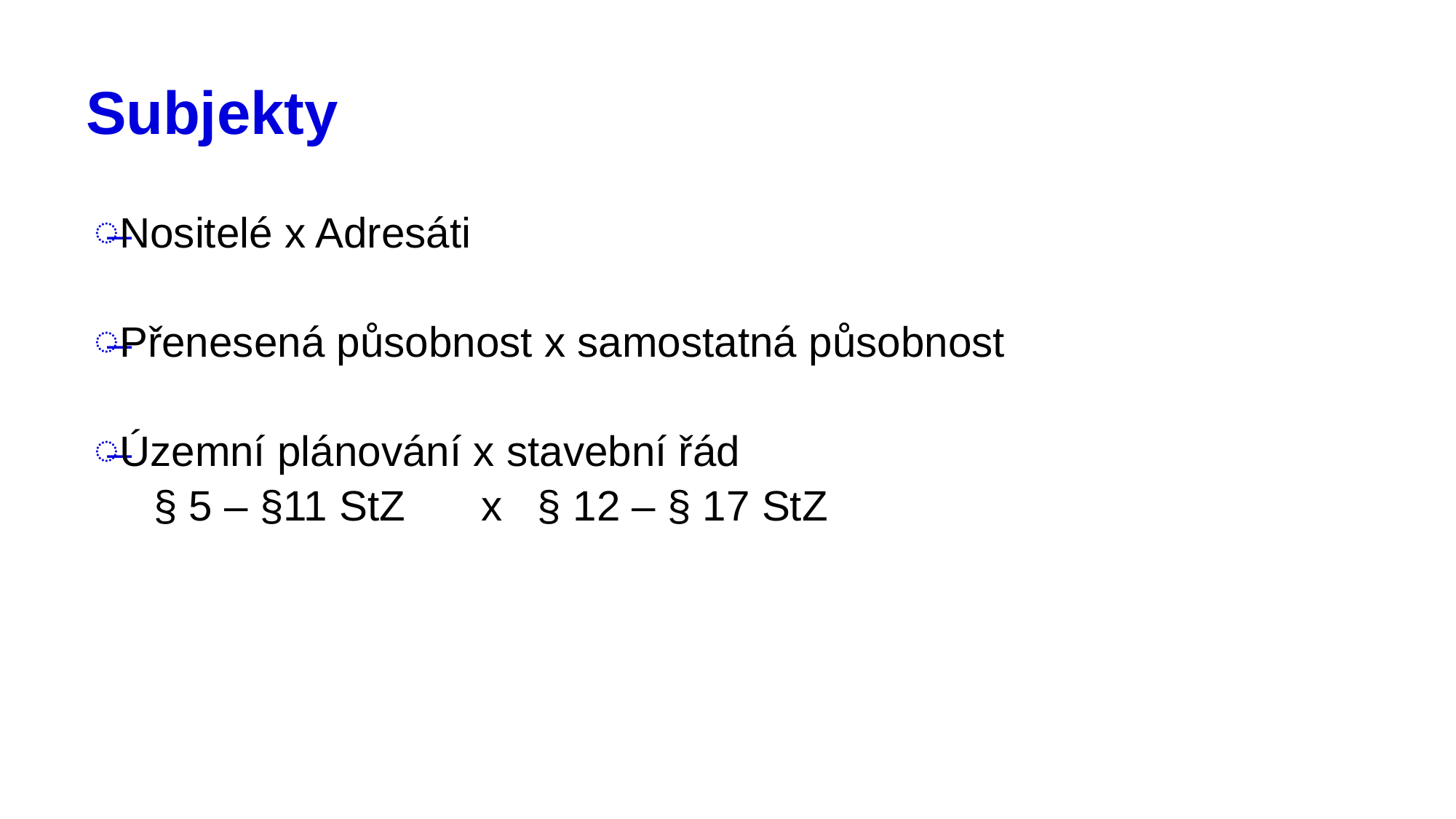

# Subjekty
Nositelé x Adresáti

Přenesená působnost x samostatná působnost

Územní plánování x stavební řád
     § 5 – §11 StZ	     x   § 12 – § 17 StZ